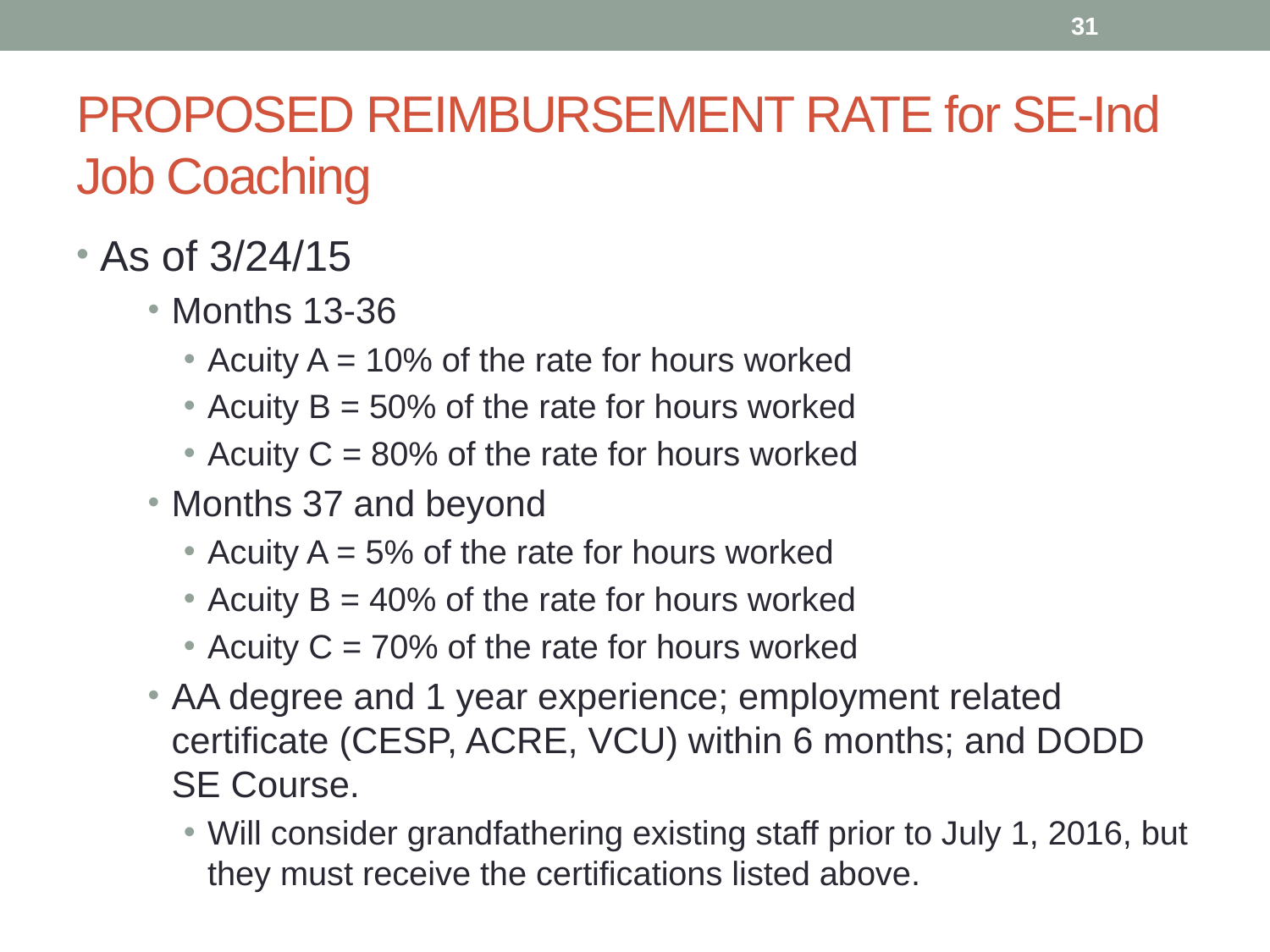

31
# PROPOSED REIMBURSEMENT RATE for SE-Ind Job Coaching
As of 3/24/15
Months 13-36
Acuity A = 10% of the rate for hours worked
Acuity B = 50% of the rate for hours worked
Acuity C = 80% of the rate for hours worked
Months 37 and beyond
Acuity A = 5% of the rate for hours worked
Acuity B = 40% of the rate for hours worked
Acuity C = 70% of the rate for hours worked
AA degree and 1 year experience; employment related certificate (CESP, ACRE, VCU) within 6 months; and DODD SE Course.
Will consider grandfathering existing staff prior to July 1, 2016, but they must receive the certifications listed above.